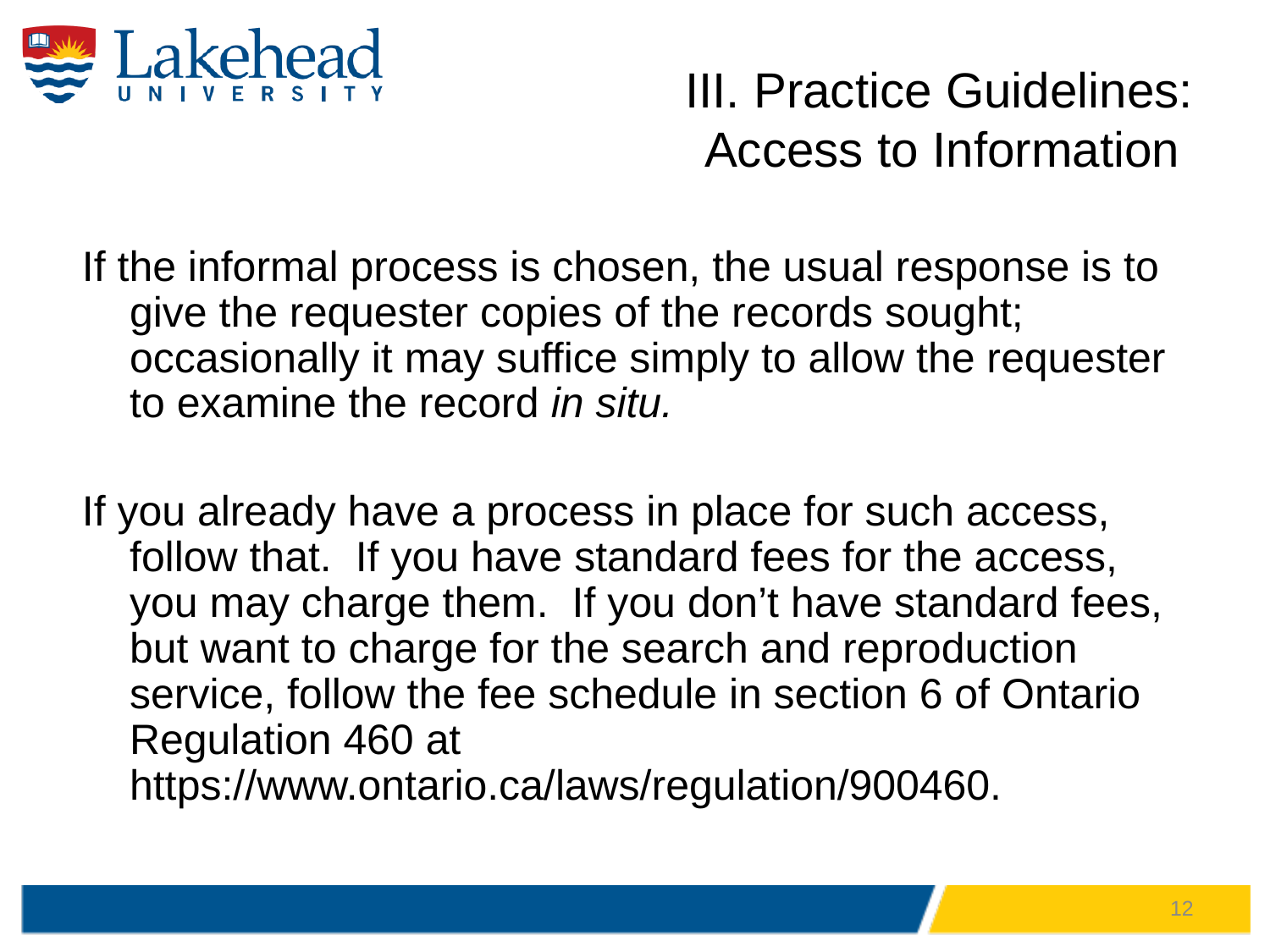

# III. Practice Guidelines: Access to Information
If the informal process is chosen, the usual response is to give the requester copies of the records sought; occasionally it may suffice simply to allow the requester to examine the record in situ.

If you already have a process in place for such access, follow that.  If you have standard fees for the access, you may charge them.  If you don’t have standard fees, but want to charge for the search and reproduction service, follow the fee schedule in section 6 of Ontario Regulation 460 at https://www.ontario.ca/laws/regulation/900460.
12